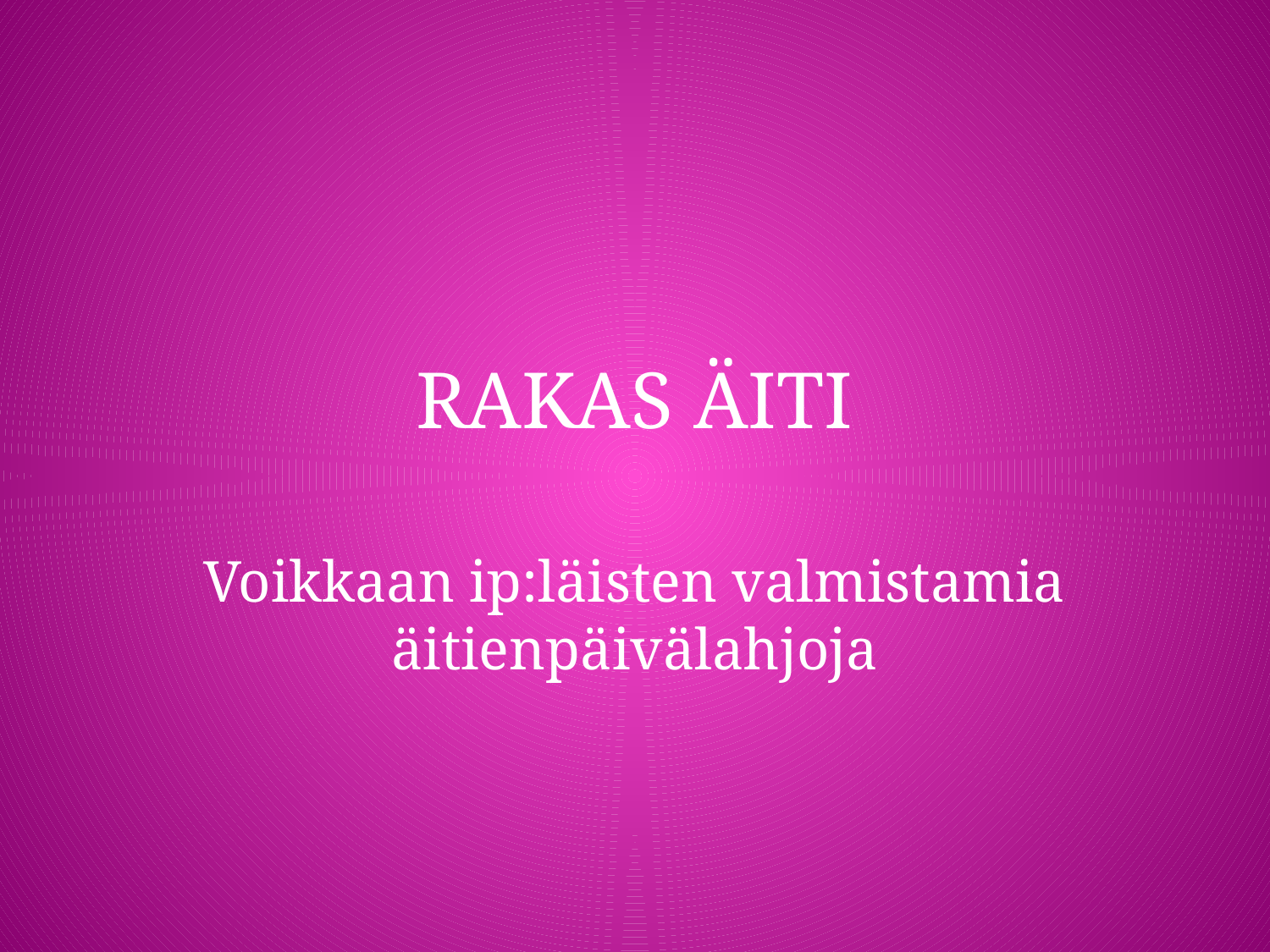

# RAKAS ÄITI
Voikkaan ip:läisten valmistamia äitienpäivälahjoja